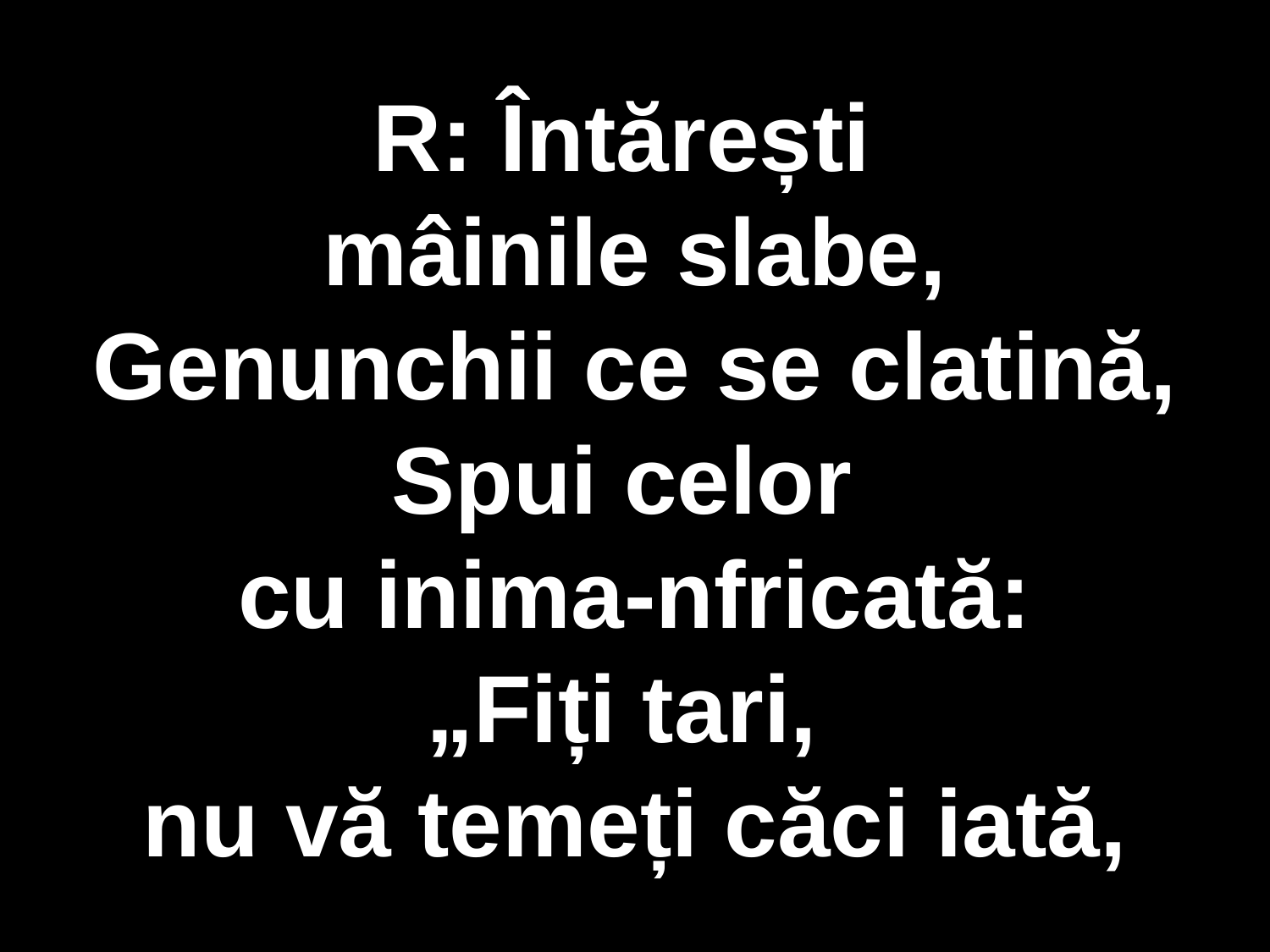

R: Întărești
mâinile slabe,
Genunchii ce se clatină,
Spui celor
cu inima-nfricată:
„Fiți tari,
nu vă temeți căci iată,